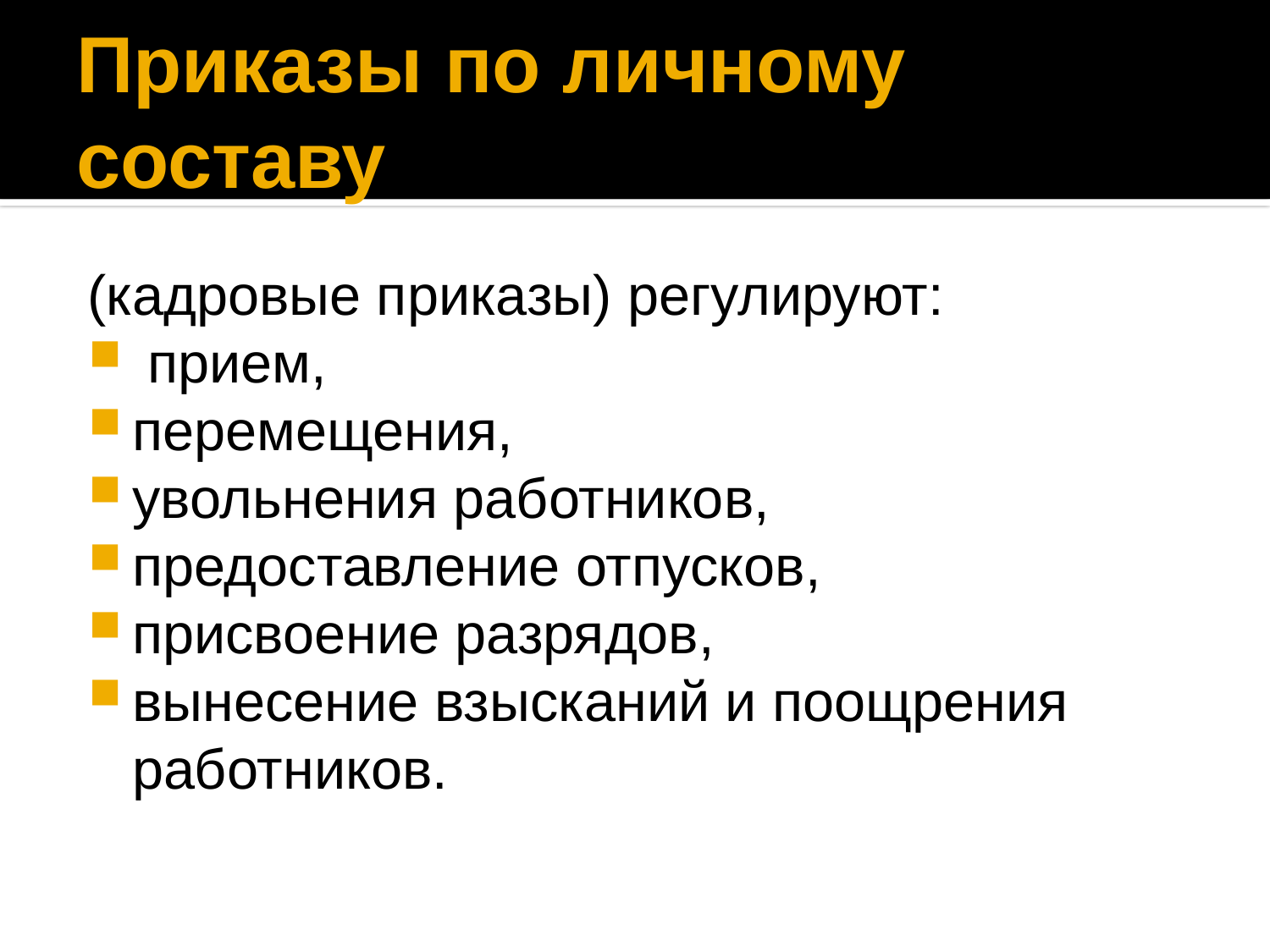

# Приказы по личному составу
(кадровые приказы) регулируют:
 прием,
перемещения,
увольнения работников,
предоставление отпусков,
присвоение разрядов,
вынесение взысканий и поощрения работников.